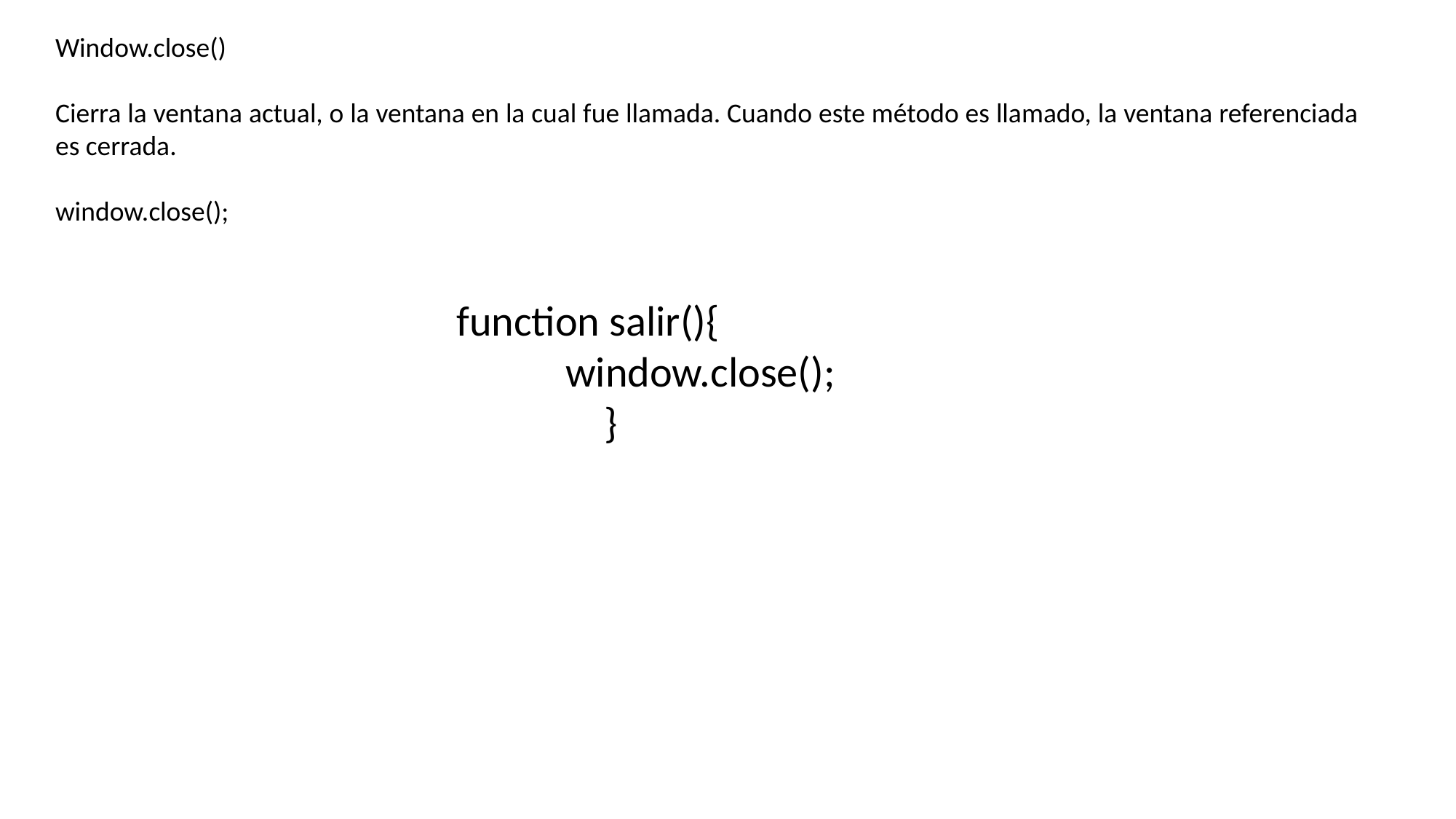

Window.close()

Cierra la ventana actual, o la ventana en la cual fue llamada. Cuando este método es llamado, la ventana referenciada es cerrada.

window.close();

function salir(){
	window.close();
	    }